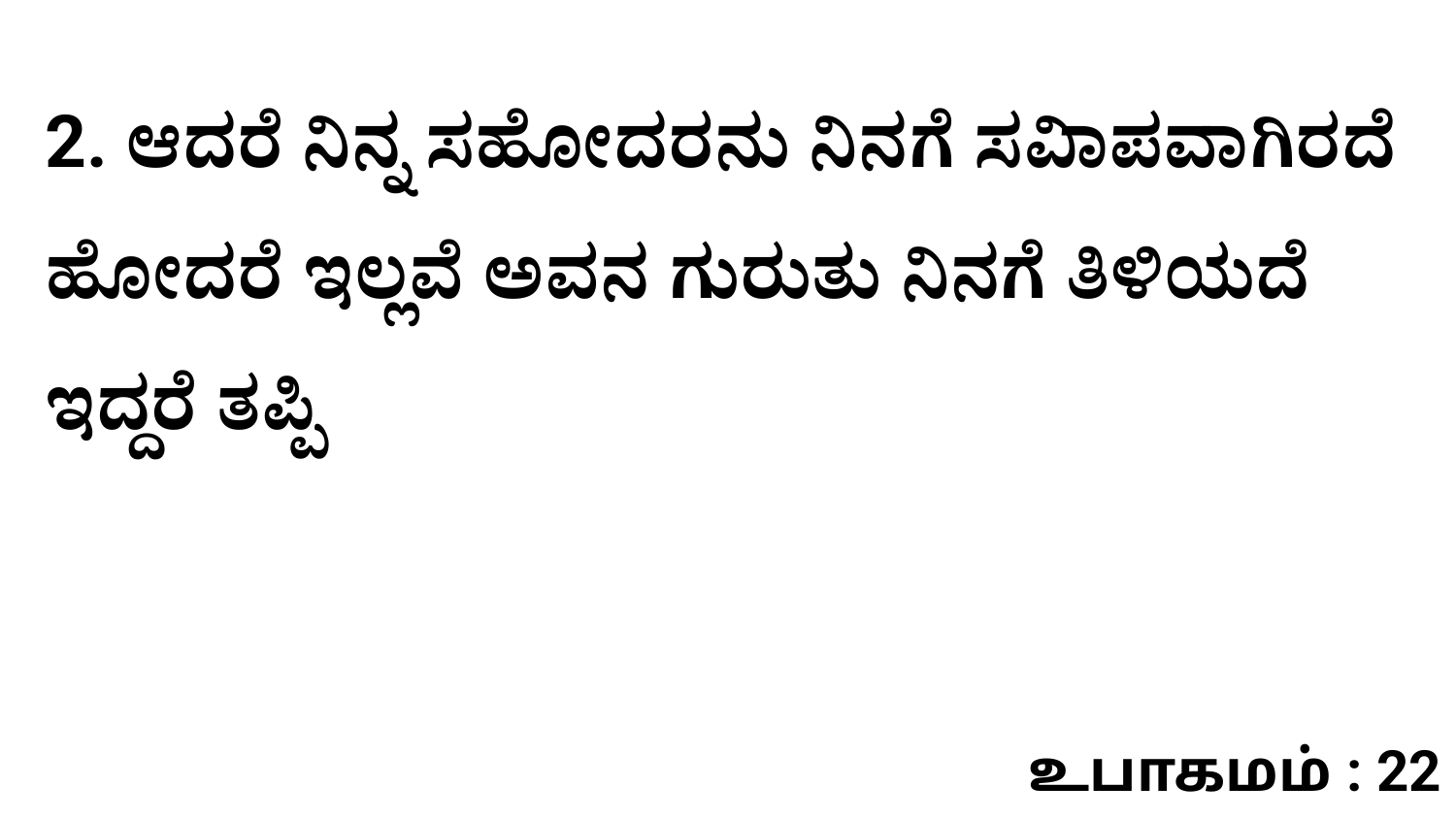

2. ಆದರೆ ನಿನ್ನ ಸಹೋದರನು ನಿನಗೆ ಸವಿಾಪವಾಗಿರದೆ ಹೋದರೆ ಇಲ್ಲವೆ ಅವನ ಗುರುತು ನಿನಗೆ ತಿಳಿಯದೆ ಇದ್ದರೆ ತಪ್ಪಿ
உபாகமம் : 22